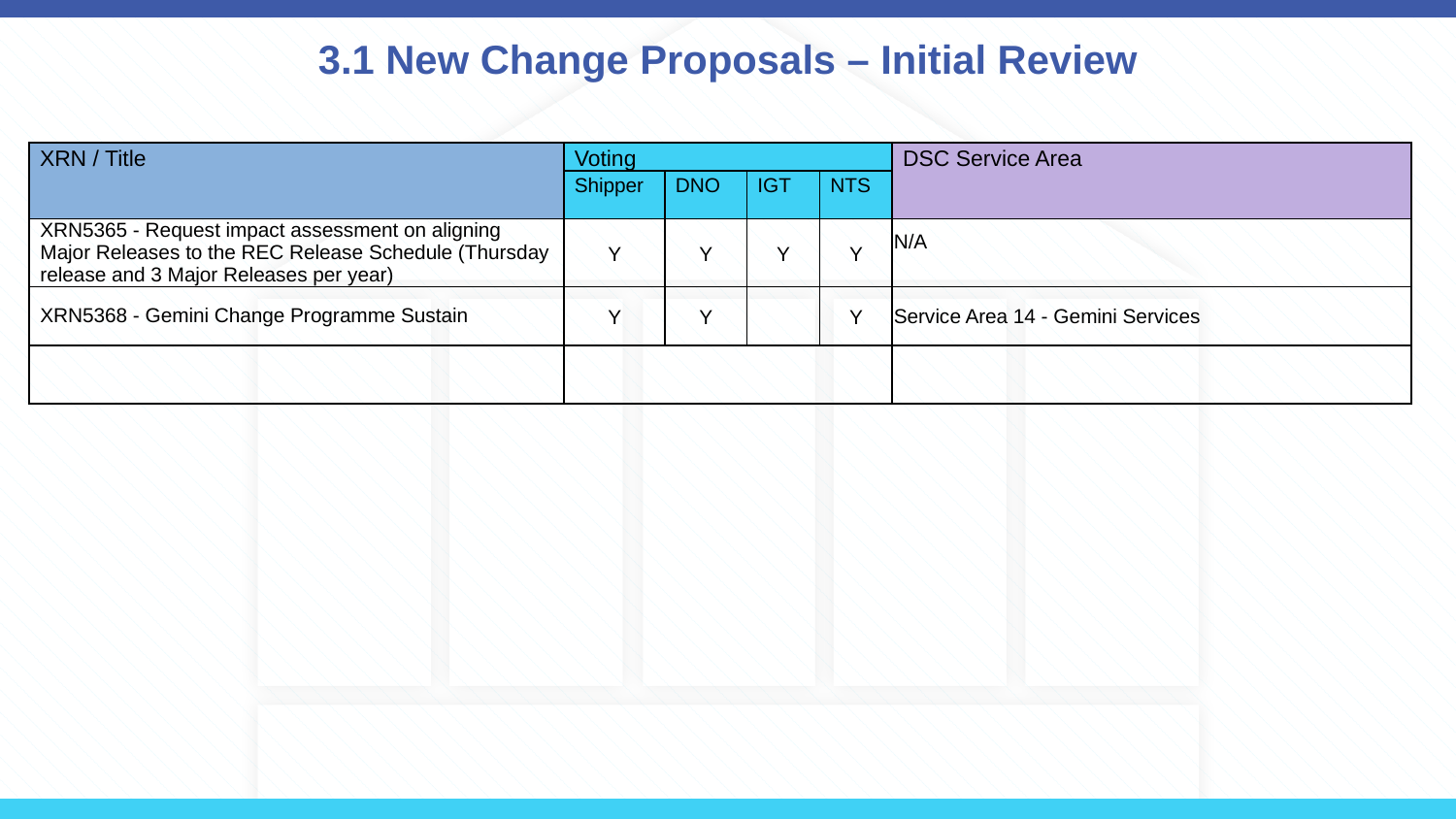

# 3.1 New Change Proposals – Initial Review
| XRN / Title | Voting |  |  |  | DSC Service Area |
| --- | --- | --- | --- | --- | --- |
|  | Shipper | DNO | IGT | NTS |  |
| XRN5365 - Request impact assessment on aligning Major Releases to the REC Release Schedule (Thursday release and 3 Major Releases per year) | Y | Y | Y | Y | N/A |
| XRN5368 - Gemini Change Programme Sustain | Y | Y |  | Y | Service Area 14 - Gemini Services |
|  |  |  |  |  |  |